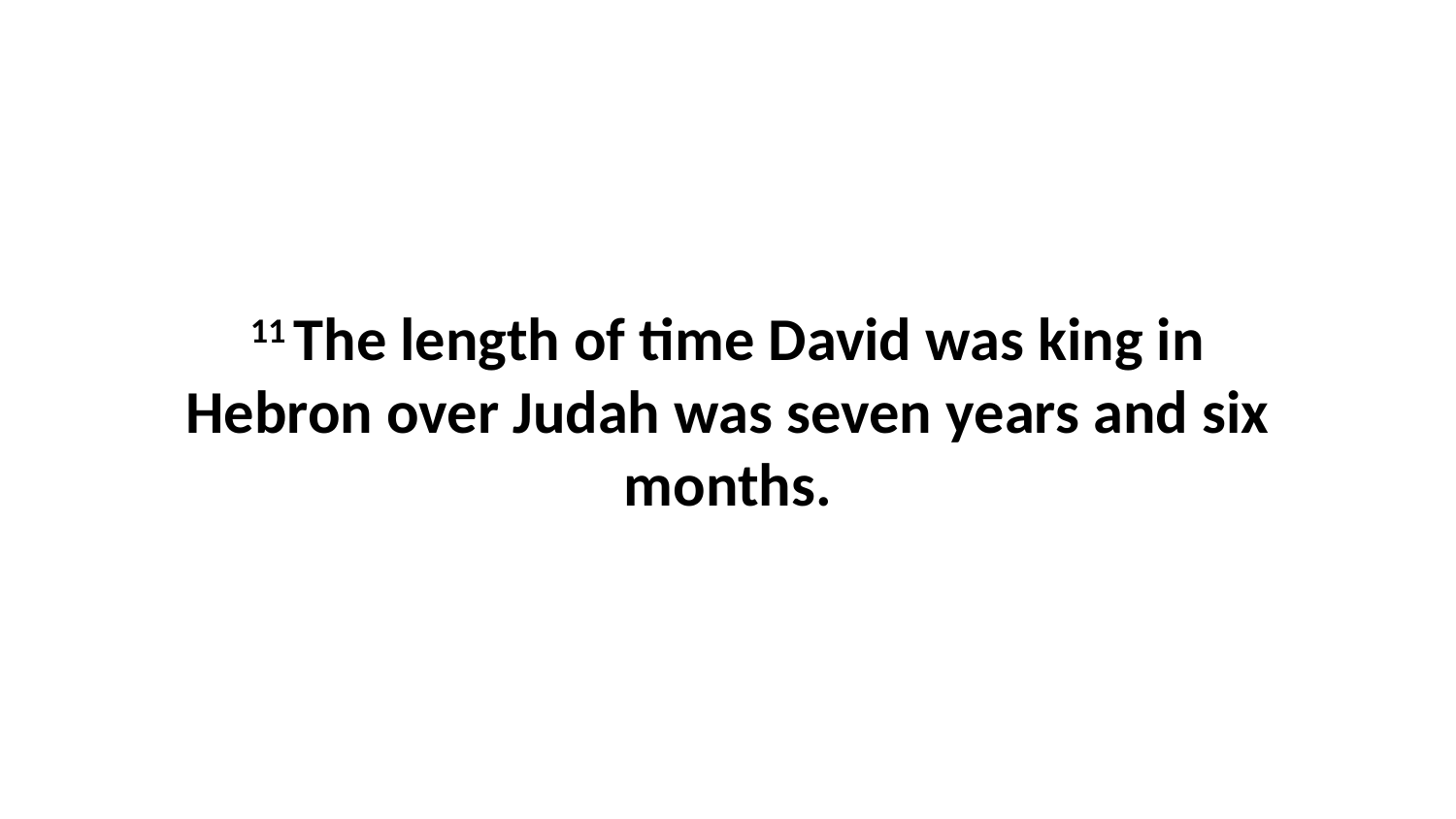

11 The length of time David was king in Hebron over Judah was seven years and six months.